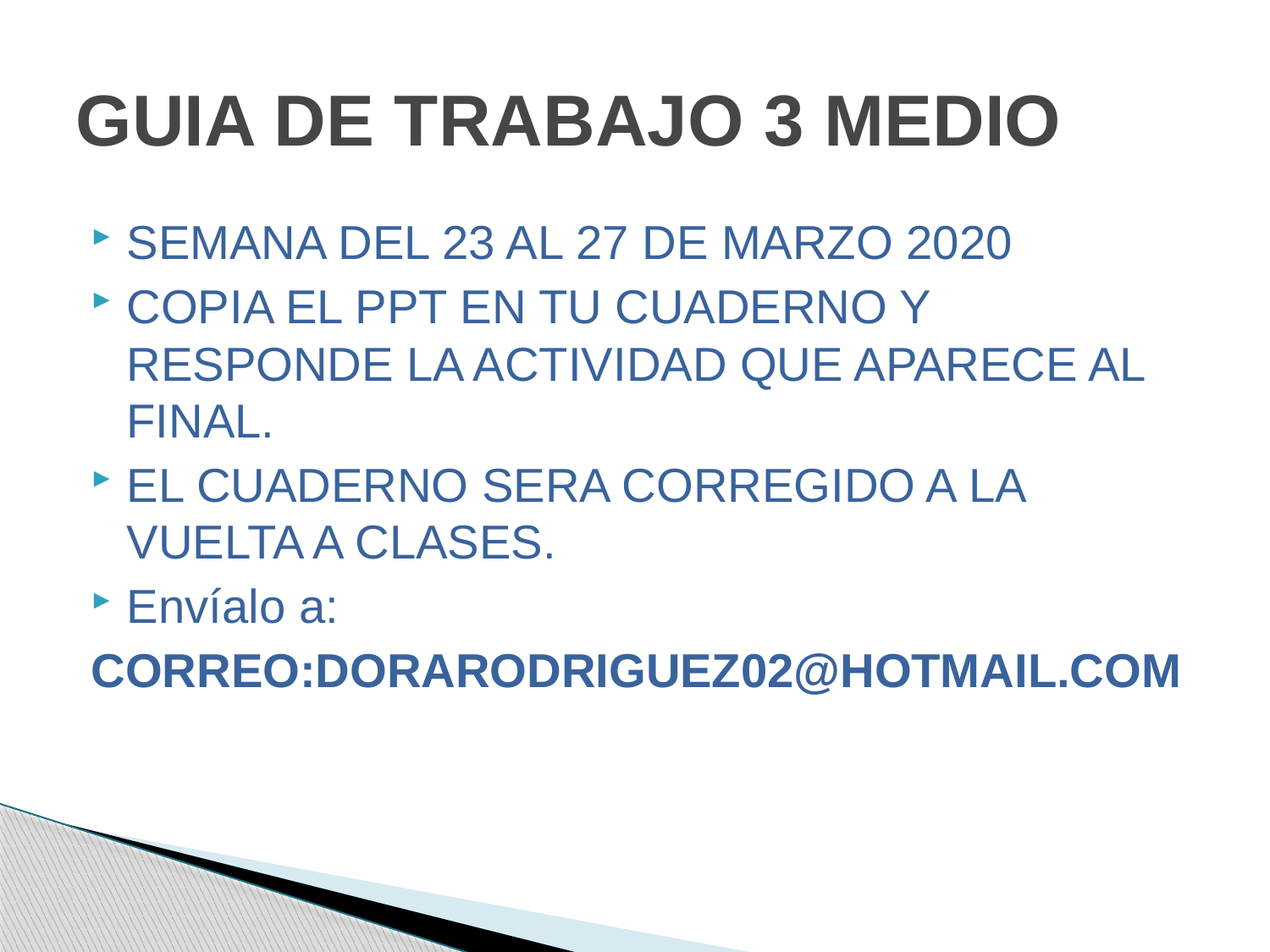

# GUIA DE TRABAJO 3 MEDIO
SEMANA DEL 23 AL 27 DE MARZO 2020
COPIA EL PPT EN TU CUADERNO Y RESPONDE LA ACTIVIDAD QUE APARECE AL FINAL.
EL CUADERNO SERA CORREGIDO A LA VUELTA A CLASES.
Envíalo a:
CORREO:DORARODRIGUEZ02@HOTMAIL.COM